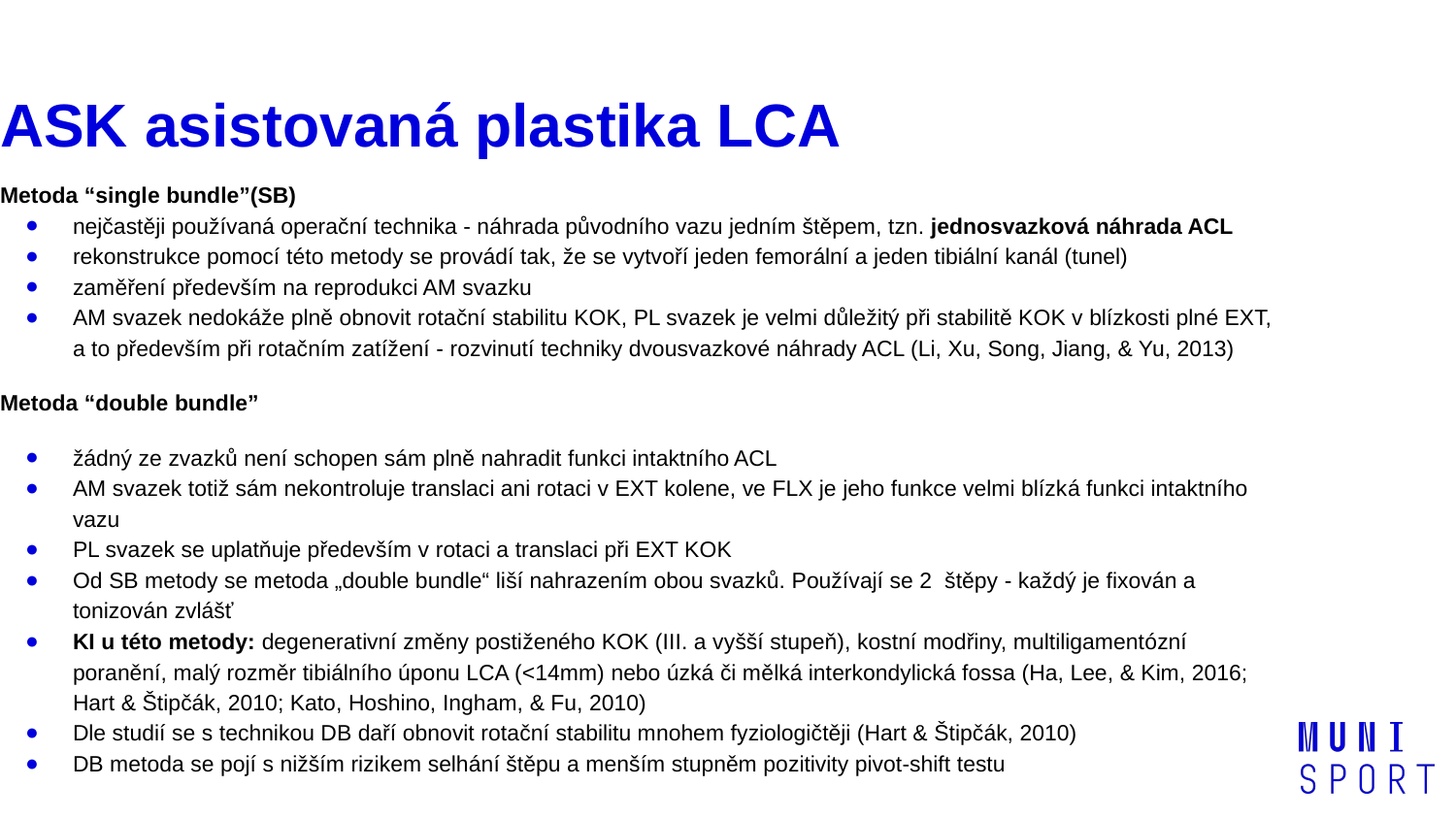

ASK asistovaná plastika LCA

Metoda “single bundle”(SB)
nejčastěji používaná operační technika - náhrada původního vazu jedním štěpem, tzn. jednosvazková náhrada ACL
rekonstrukce pomocí této metody se provádí tak, že se vytvoří jeden femorální a jeden tibiální kanál (tunel)
zaměření především na reprodukci AM svazku
AM svazek nedokáže plně obnovit rotační stabilitu KOK, PL svazek je velmi důležitý při stabilitě KOK v blízkosti plné EXT, a to především při rotačním zatížení - rozvinutí techniky dvousvazkové náhrady ACL (Li, Xu, Song, Jiang, & Yu, 2013)
Metoda “double bundle”
žádný ze zvazků není schopen sám plně nahradit funkci intaktního ACL
AM svazek totiž sám nekontroluje translaci ani rotaci v EXT kolene, ve FLX je jeho funkce velmi blízká funkci intaktního vazu
PL svazek se uplatňuje především v rotaci a translaci při EXT KOK
Od SB metody se metoda „double bundle“ liší nahrazením obou svazků. Používají se 2  štěpy - každý je fixován a tonizován zvlášť
KI u této metody: degenerativní změny postiženého KOK (III. a vyšší stupeň), kostní modřiny, multiligamentózní poranění, malý rozměr tibiálního úponu LCA (<14mm) nebo úzká či mělká interkondylická fossa (Ha, Lee, & Kim, 2016; Hart & Štipčák, 2010; Kato, Hoshino, Ingham, & Fu, 2010)
Dle studií se s technikou DB daří obnovit rotační stabilitu mnohem fyziologičtěji (Hart & Štipčák, 2010)
DB metoda se pojí s nižším rizikem selhání štěpu a menším stupněm pozitivity pivot-shift testu